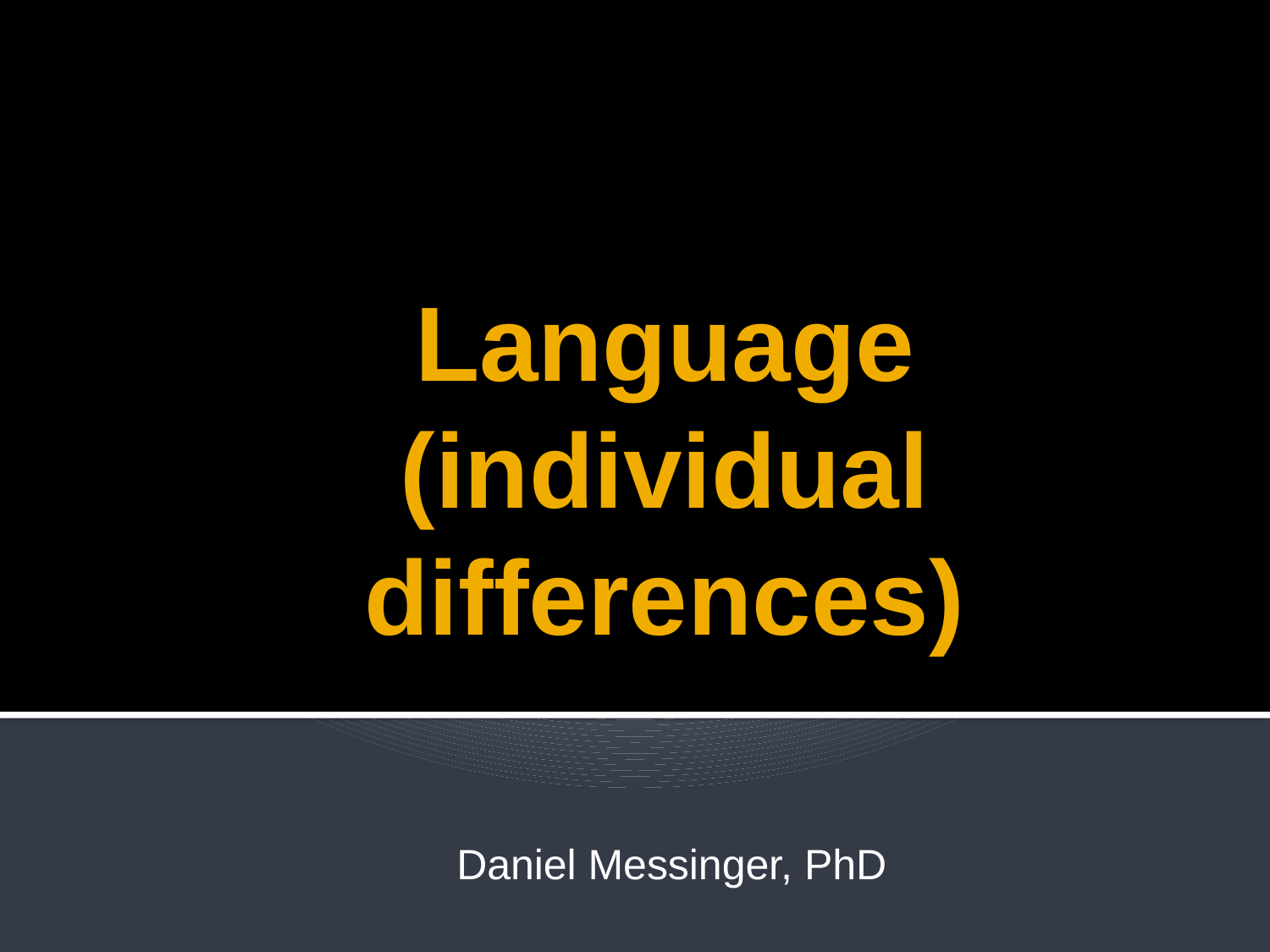

# Language (individual differences)
Daniel Messinger, PhD